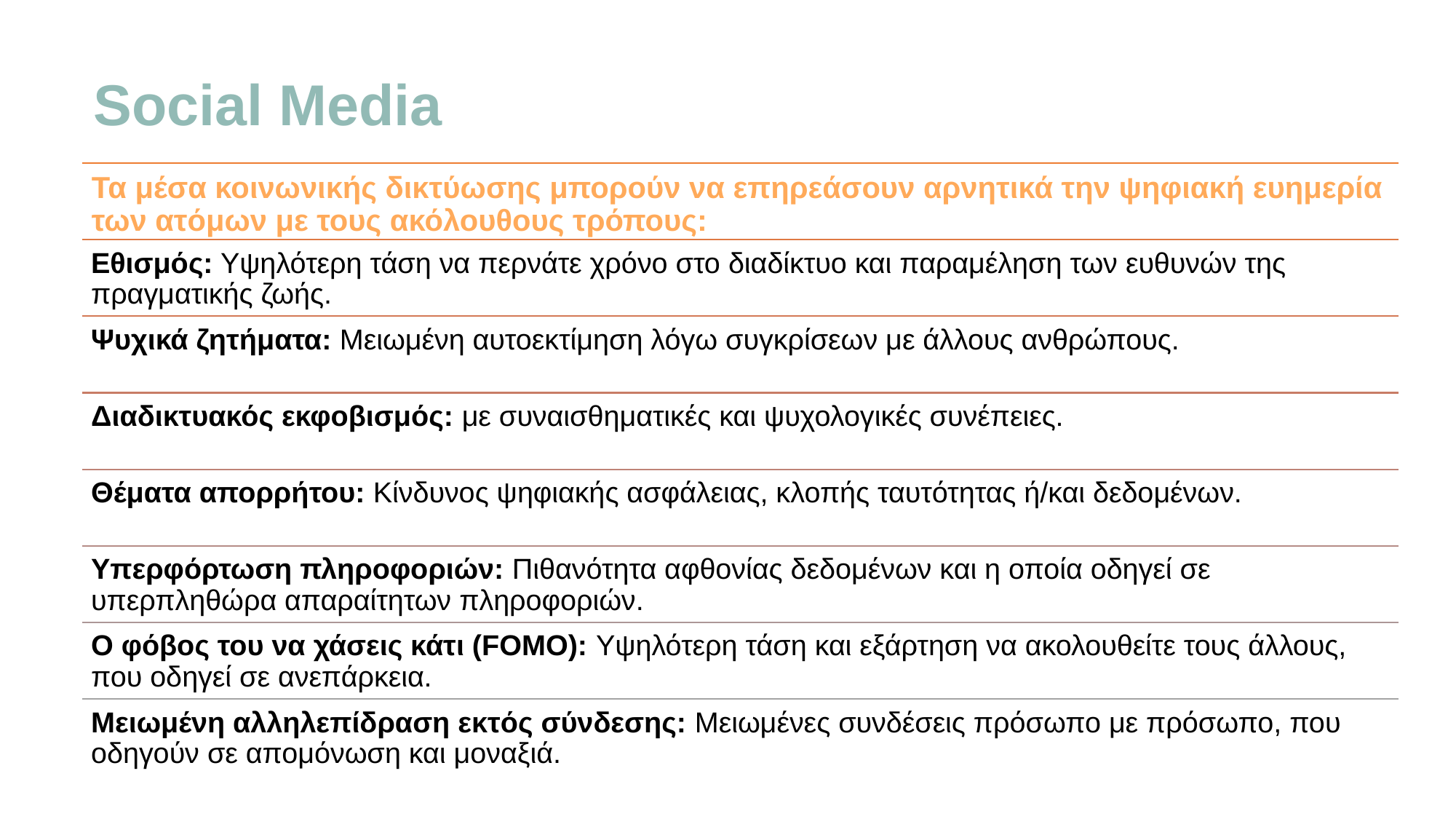

# Social Media

Τα μέσα κοινωνικής δικτύωσης μπορούν να επηρεάσουν αρνητικά την ψηφιακή ευημερία των ατόμων με τους ακόλουθους τρόπους:

Εθισμός: Υψηλότερη τάση να περνάτε χρόνο στο διαδίκτυο και παραμέληση των ευθυνών της πραγματικής ζωής.

Ψυχικά ζητήματα: Μειωμένη αυτοεκτίμηση λόγω συγκρίσεων με άλλους ανθρώπους.

Διαδικτυακός εκφοβισμός: με συναισθηματικές και ψυχολογικές συνέπειες.

Θέματα απορρήτου: Κίνδυνος ψηφιακής ασφάλειας, κλοπής ταυτότητας ή/και δεδομένων.

Υπερφόρτωση πληροφοριών: Πιθανότητα αφθονίας δεδομένων και η οποία οδηγεί σε υπερπληθώρα απαραίτητων πληροφοριών.

Ο φόβος του να χάσεις κάτι (FOMO): Υψηλότερη τάση και εξάρτηση να ακολουθείτε τους άλλους, που οδηγεί σε ανεπάρκεια.

Μειωμένη αλληλεπίδραση εκτός σύνδεσης: Μειωμένες συνδέσεις πρόσωπο με πρόσωπο, που οδηγούν σε απομόνωση και μοναξιά.